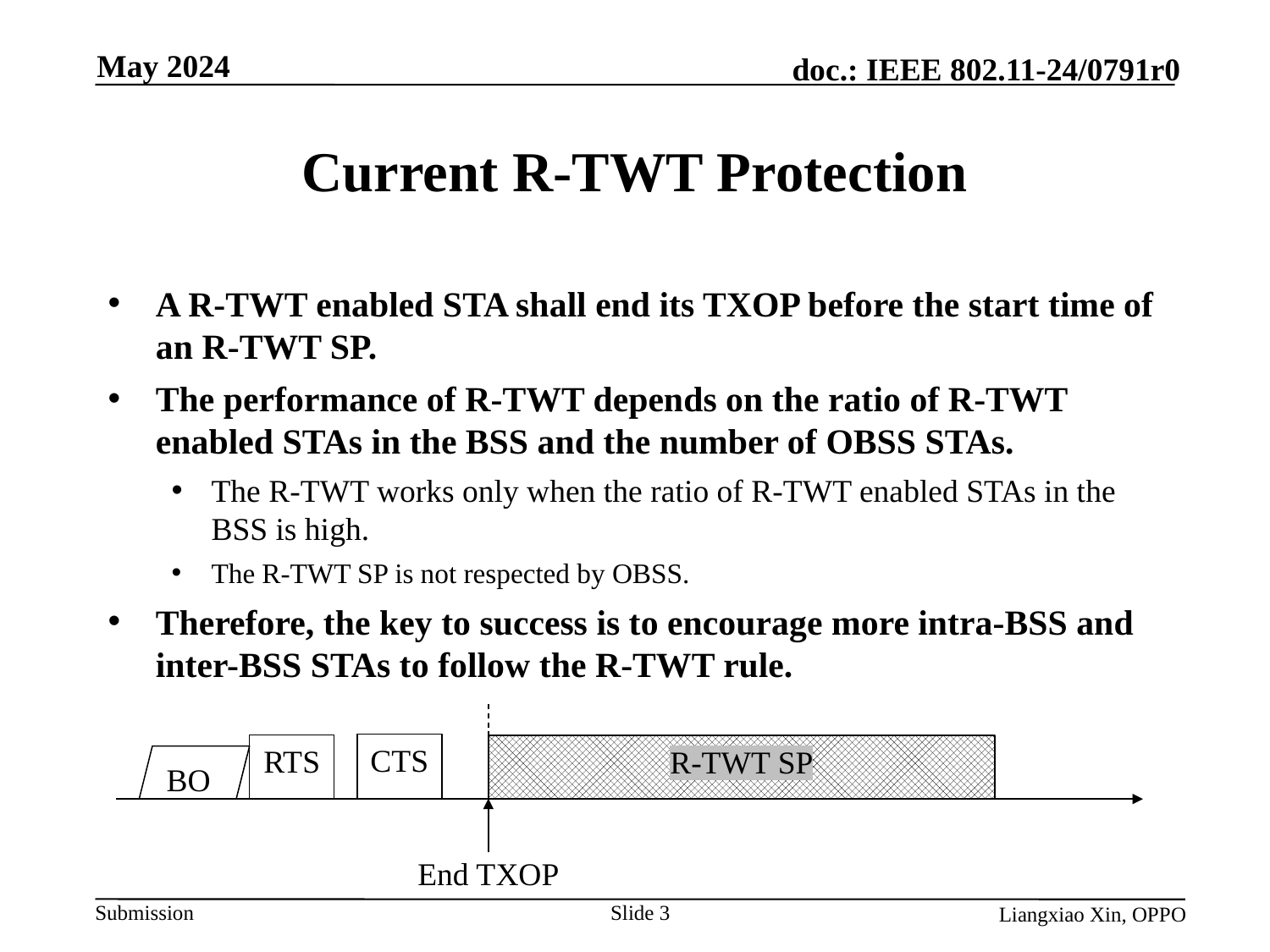

May 2024
# Current R-TWT Protection
A R-TWT enabled STA shall end its TXOP before the start time of an R-TWT SP.
The performance of R-TWT depends on the ratio of R-TWT enabled STAs in the BSS and the number of OBSS STAs.
The R-TWT works only when the ratio of R-TWT enabled STAs in the BSS is high.
The R-TWT SP is not respected by OBSS.
Therefore, the key to success is to encourage more intra-BSS and inter-BSS STAs to follow the R-TWT rule.

CTS
RTS
R-TWT SP
BO
End TXOP
Slide 3
Liangxiao Xin, OPPO